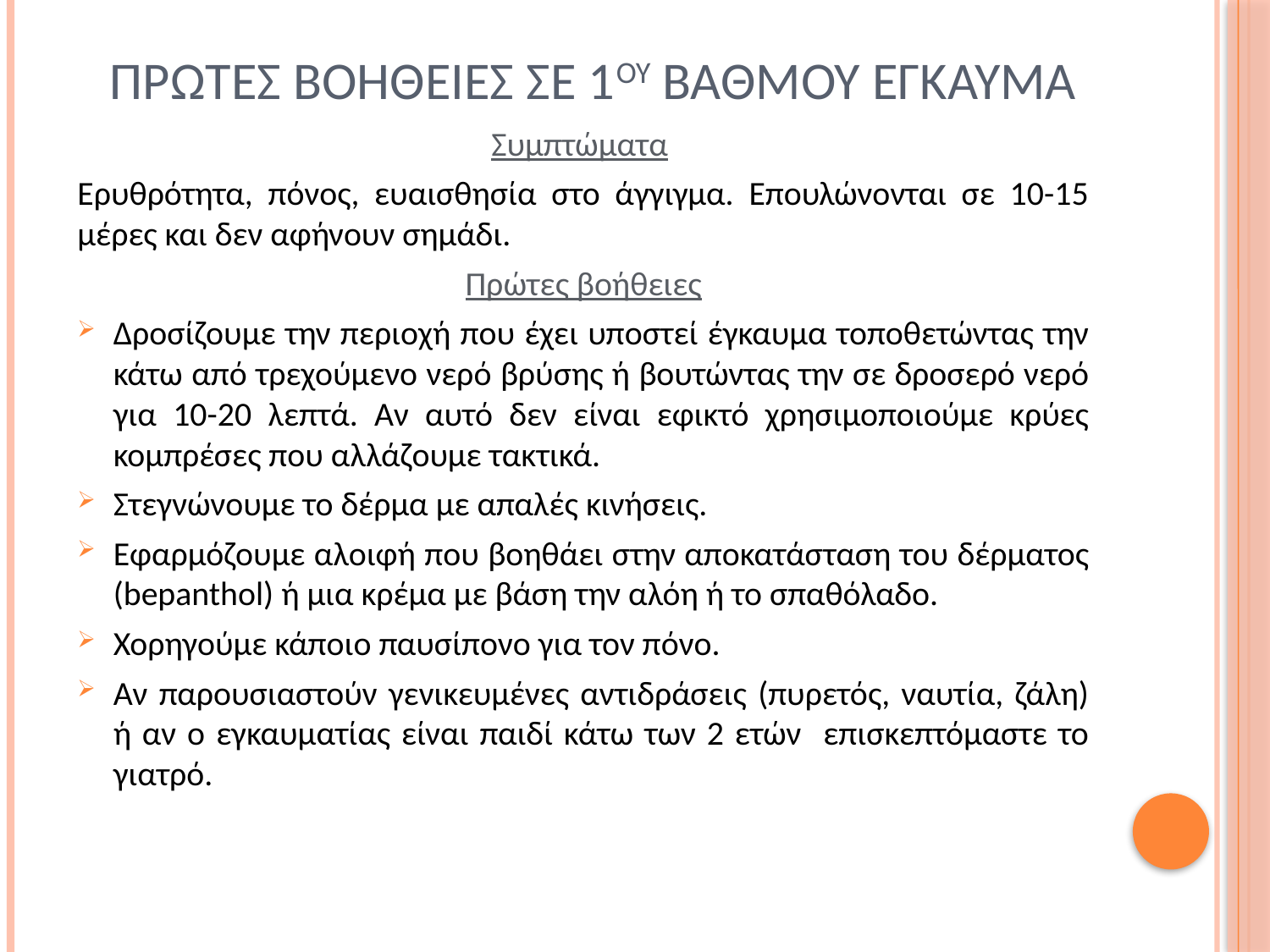

# Πρωτεσ βοηθειεσ σε 1ου βαθμου εγκαυμα
Συμπτώματα
Ερυθρότητα, πόνος, ευαισθησία στο άγγιγμα. Επουλώνονται σε 10-15 μέρες και δεν αφήνουν σημάδι.
Πρώτες βοήθειες
Δροσίζουμε την περιοχή που έχει υποστεί έγκαυμα τοποθετώντας την κάτω από τρεχούμενο νερό βρύσης ή βουτώντας την σε δροσερό νερό για 10-20 λεπτά. Αν αυτό δεν είναι εφικτό χρησιμοποιούμε κρύες κομπρέσες που αλλάζουμε τακτικά.
Στεγνώνουμε το δέρμα με απαλές κινήσεις.
Εφαρμόζουμε αλοιφή που βοηθάει στην αποκατάσταση του δέρματος (bepanthol) ή μια κρέμα με βάση την αλόη ή το σπαθόλαδο.
Χορηγούμε κάποιο παυσίπονο για τον πόνο.
Αν παρουσιαστούν γενικευμένες αντιδράσεις (πυρετός, ναυτία, ζάλη) ή αν ο εγκαυματίας είναι παιδί κάτω των 2 ετών  επισκεπτόμαστε το γιατρό.